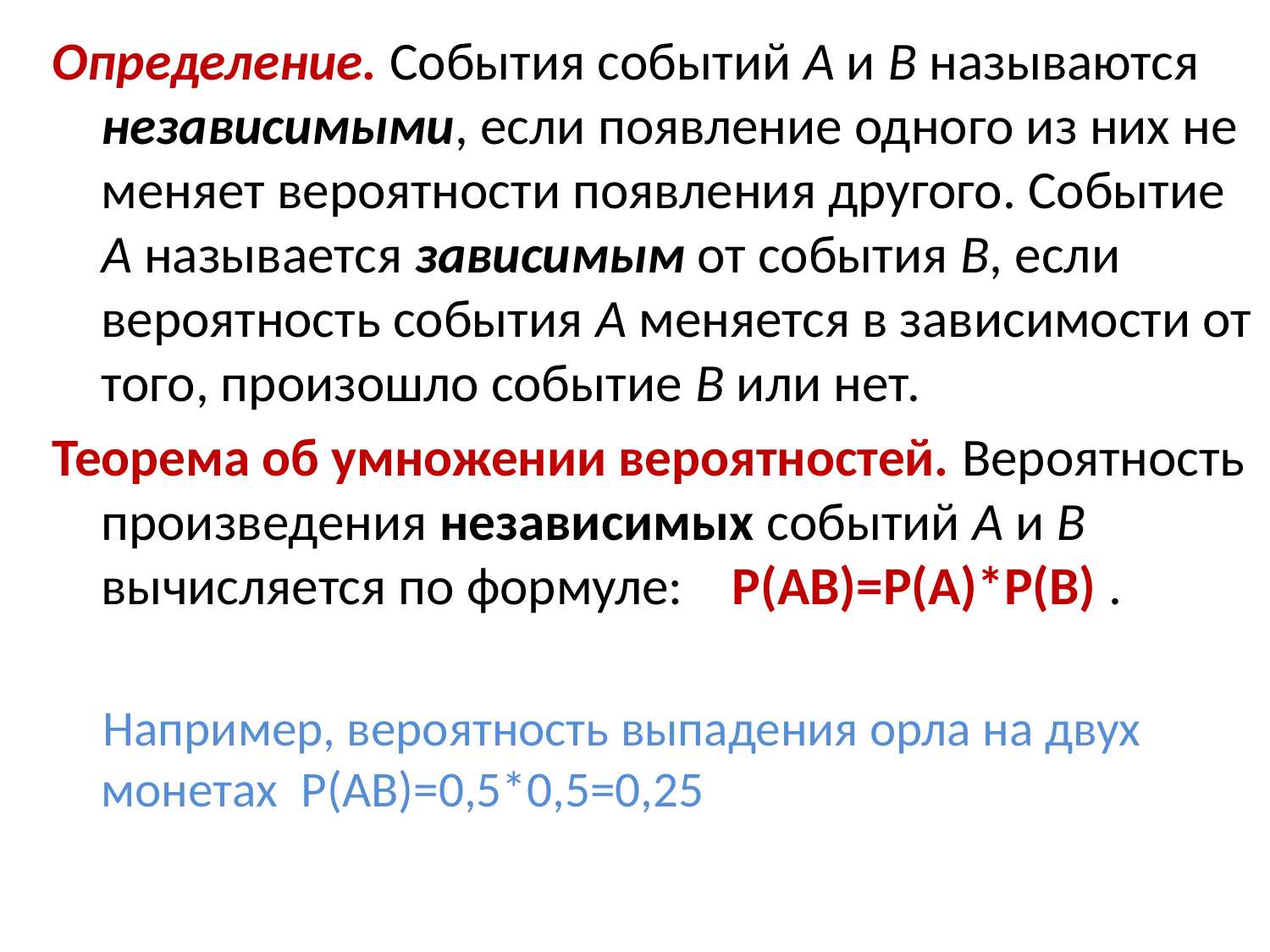

Определение. События событий А и В называются независимыми, если появление одного из них не меняет вероятности появления другого. Событие А называется зависимым от события В, если вероятность события А меняется в зависимости от того, произошло событие В или нет.
Теорема об умножении вероятностей. Вероятность произведения независимых событий А и В вычисляется по формуле:    P(АВ)=P(A)*P(B) .

Например, вероятность выпадения орла на двух монетах  P(AB)=0,5*0,5=0,25